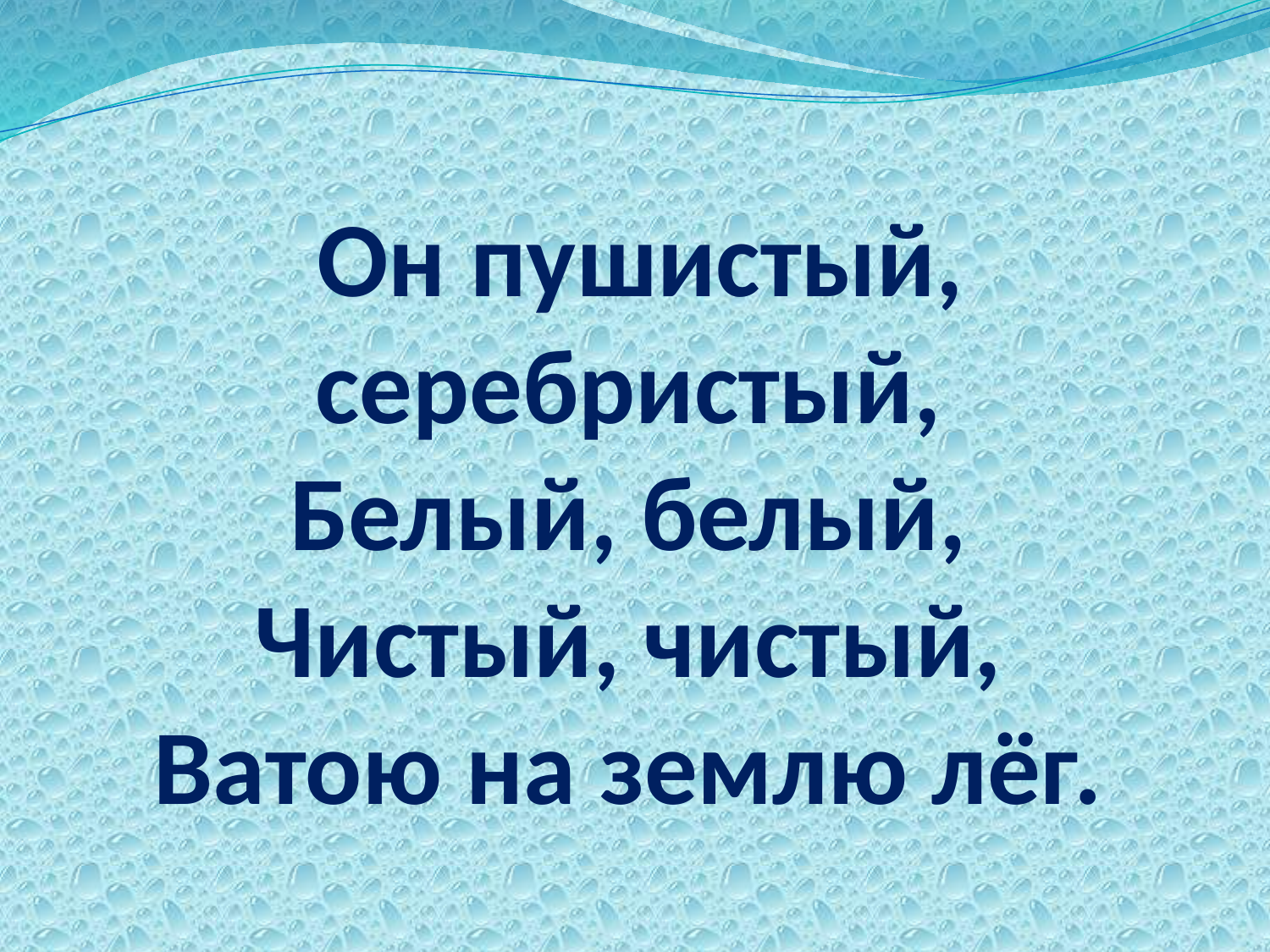

# Он пушистый, серебристый,  Белый, белый,  Чистый, чистый,  Ватою на землю лёг.